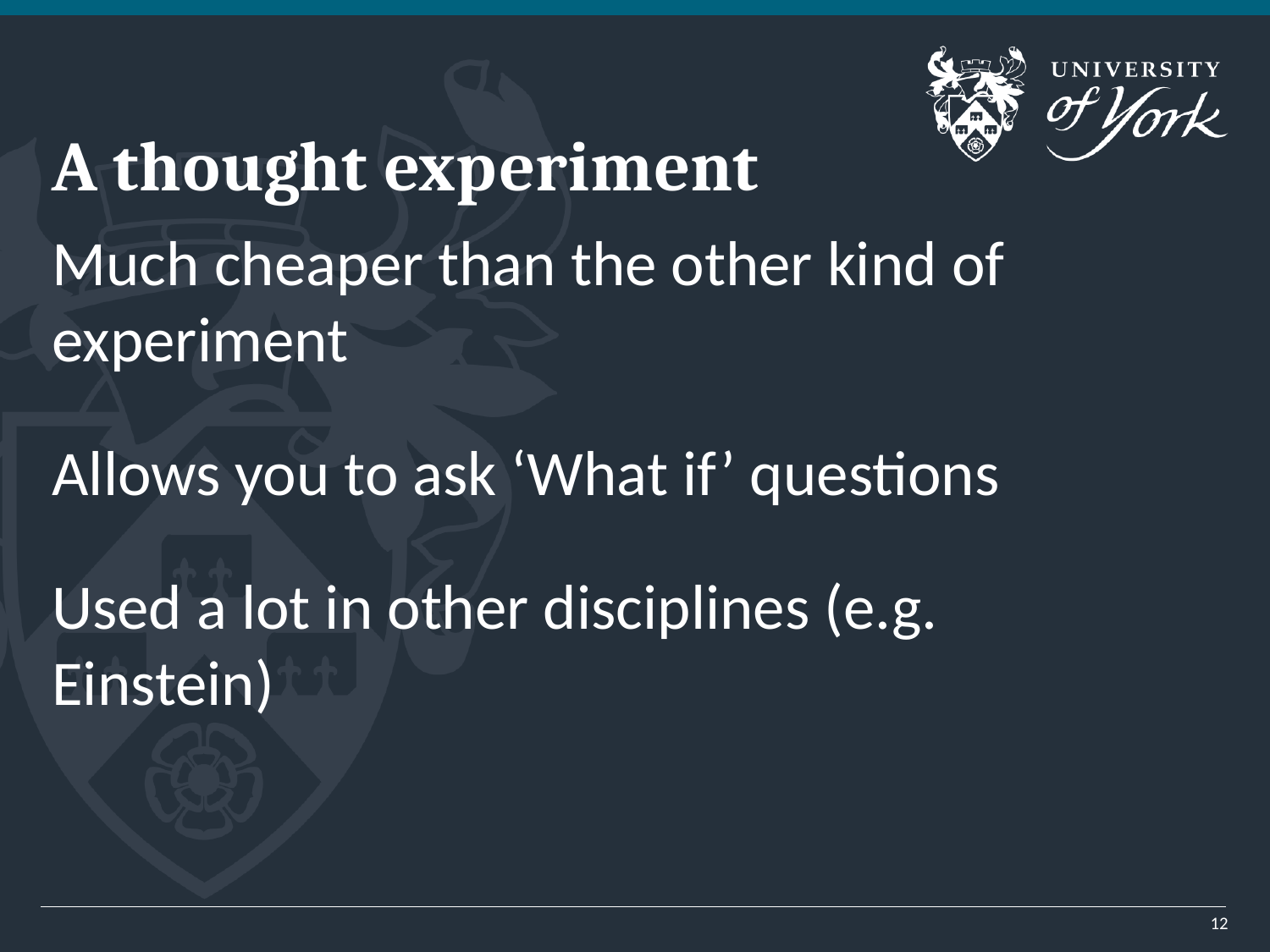

# A thought experiment
Much cheaper than the other kind of experiment
Allows you to ask ‘What if’ questions
Used a lot in other disciplines (e.g. Einstein)